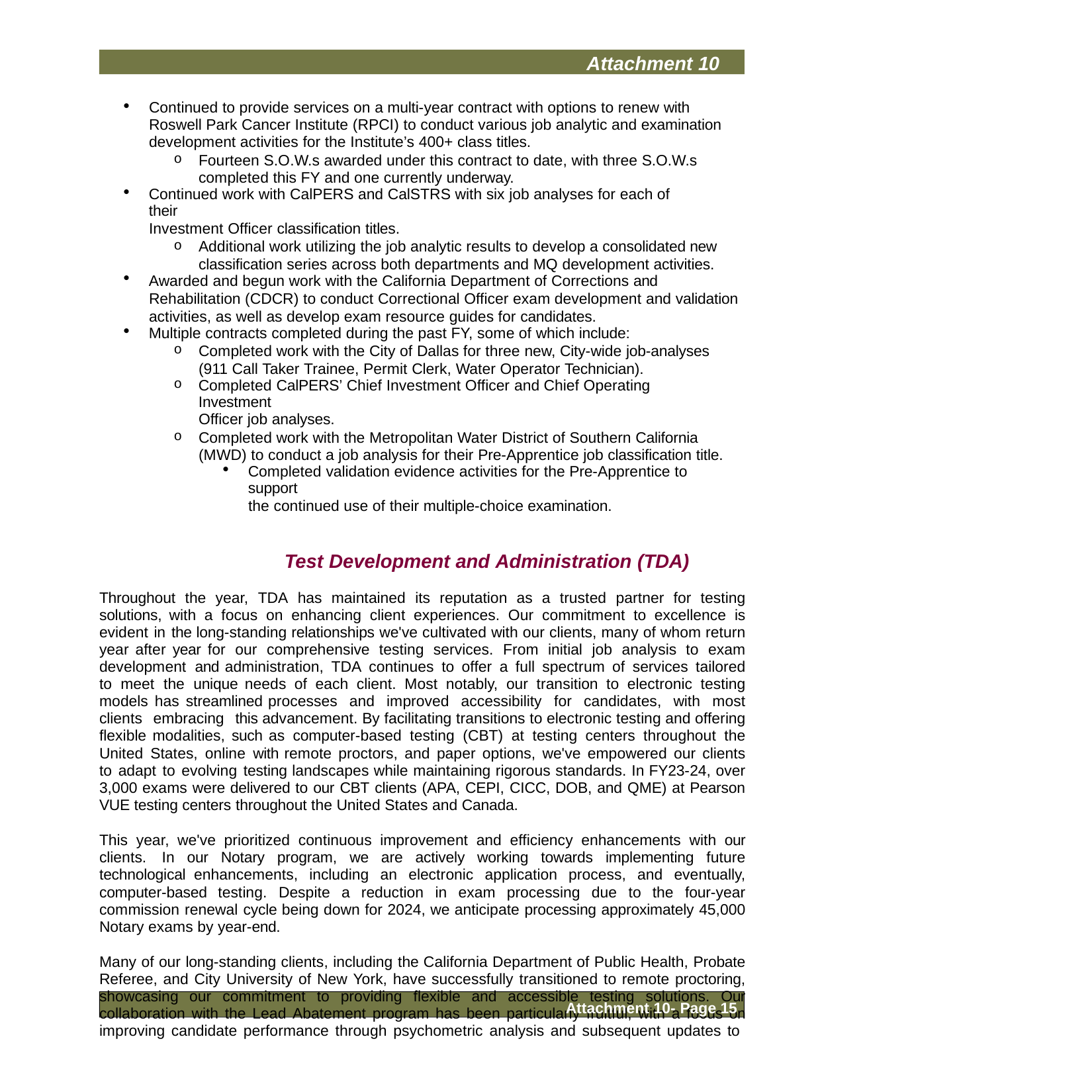

Attachment 10
Continued to provide services on a multi-year contract with options to renew with Roswell Park Cancer Institute (RPCI) to conduct various job analytic and examination development activities for the Institute’s 400+ class titles.
Fourteen S.O.W.s awarded under this contract to date, with three S.O.W.s completed this FY and one currently underway.
Continued work with CalPERS and CalSTRS with six job analyses for each of their
Investment Officer classification titles.
Additional work utilizing the job analytic results to develop a consolidated new classification series across both departments and MQ development activities.
Awarded and begun work with the California Department of Corrections and
Rehabilitation (CDCR) to conduct Correctional Officer exam development and validation activities, as well as develop exam resource guides for candidates.
Multiple contracts completed during the past FY, some of which include:
Completed work with the City of Dallas for three new, City-wide job-analyses (911 Call Taker Trainee, Permit Clerk, Water Operator Technician).
Completed CalPERS’ Chief Investment Officer and Chief Operating Investment
Officer job analyses.
Completed work with the Metropolitan Water District of Southern California (MWD) to conduct a job analysis for their Pre-Apprentice job classification title.
Completed validation evidence activities for the Pre-Apprentice to support
the continued use of their multiple-choice examination.

Test Development and Administration (TDA)
Throughout the year, TDA has maintained its reputation as a trusted partner for testing solutions, with a focus on enhancing client experiences. Our commitment to excellence is evident in the long-standing relationships we've cultivated with our clients, many of whom return year after year for our comprehensive testing services. From initial job analysis to exam development and administration, TDA continues to offer a full spectrum of services tailored to meet the unique needs of each client. Most notably, our transition to electronic testing models has streamlined processes and improved accessibility for candidates, with most clients embracing this advancement. By facilitating transitions to electronic testing and offering flexible modalities, such as computer-based testing (CBT) at testing centers throughout the United States, online with remote proctors, and paper options, we've empowered our clients to adapt to evolving testing landscapes while maintaining rigorous standards. In FY23-24, over 3,000 exams were delivered to our CBT clients (APA, CEPI, CICC, DOB, and QME) at Pearson VUE testing centers throughout the United States and Canada.

This year, we've prioritized continuous improvement and efficiency enhancements with our clients. In our Notary program, we are actively working towards implementing future technological enhancements, including an electronic application process, and eventually, computer-based testing. Despite a reduction in exam processing due to the four-year commission renewal cycle being down for 2024, we anticipate processing approximately 45,000 Notary exams by year-end.

Many of our long-standing clients, including the California Department of Public Health, Probate Referee, and City University of New York, have successfully transitioned to remote proctoring, showcasing our commitment to providing flexible and accessible testing solutions. Our collaboration with the Lead Abatement program has been particularly fruitful, with a focus on improving candidate performance through psychometric analysis and subsequent updates to

Attachment 10- Page 15